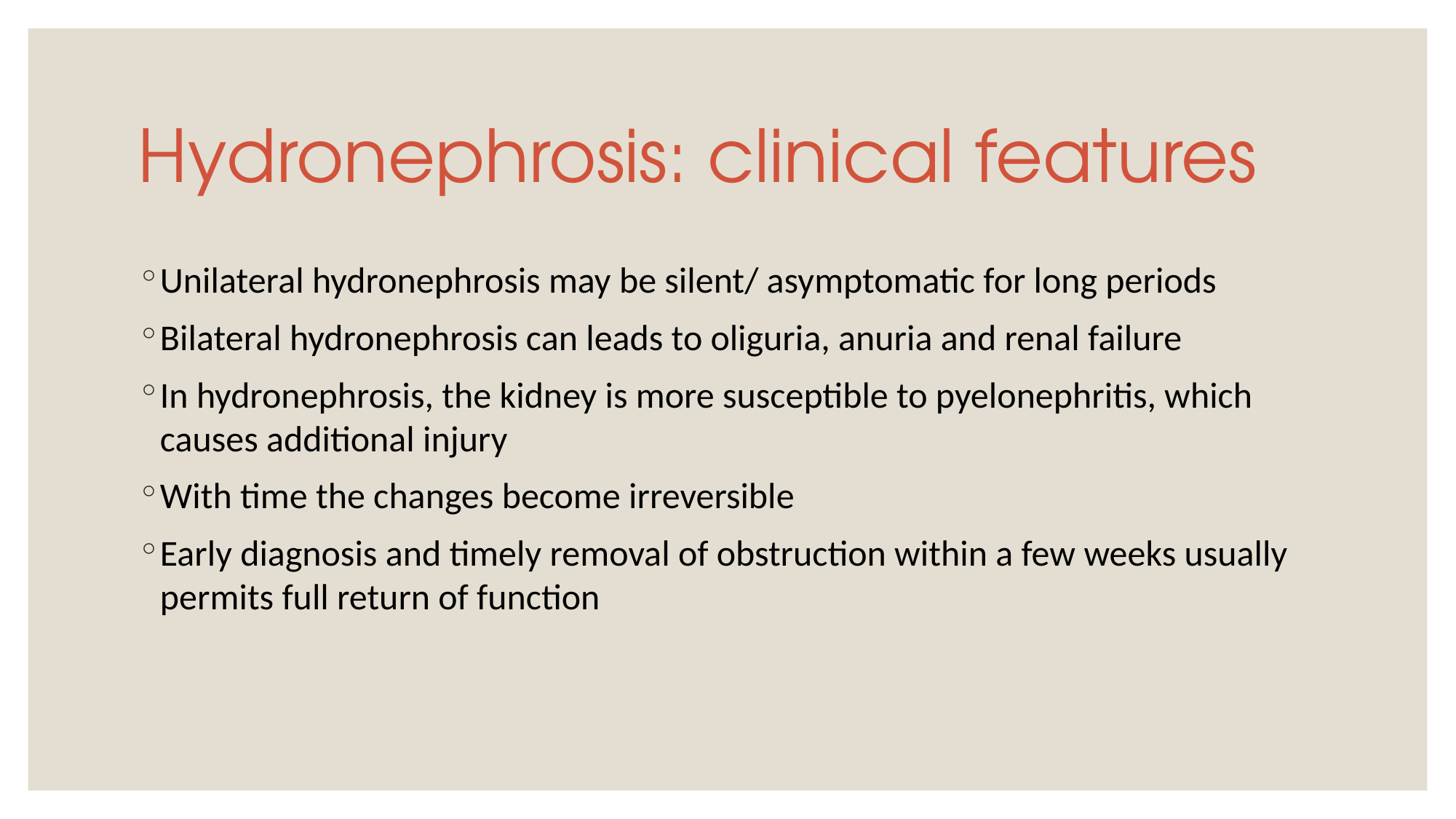

# Hydronephrosis: clinical features
Unilateral hydronephrosis may be silent/ asymptomatic for long periods
Bilateral hydronephrosis can leads to oliguria, anuria and renal failure
In hydronephrosis, the kidney is more susceptible to pyelonephritis, which causes additional injury
With time the changes become irreversible
Early diagnosis and timely removal of obstruction within a few weeks usually permits full return of function